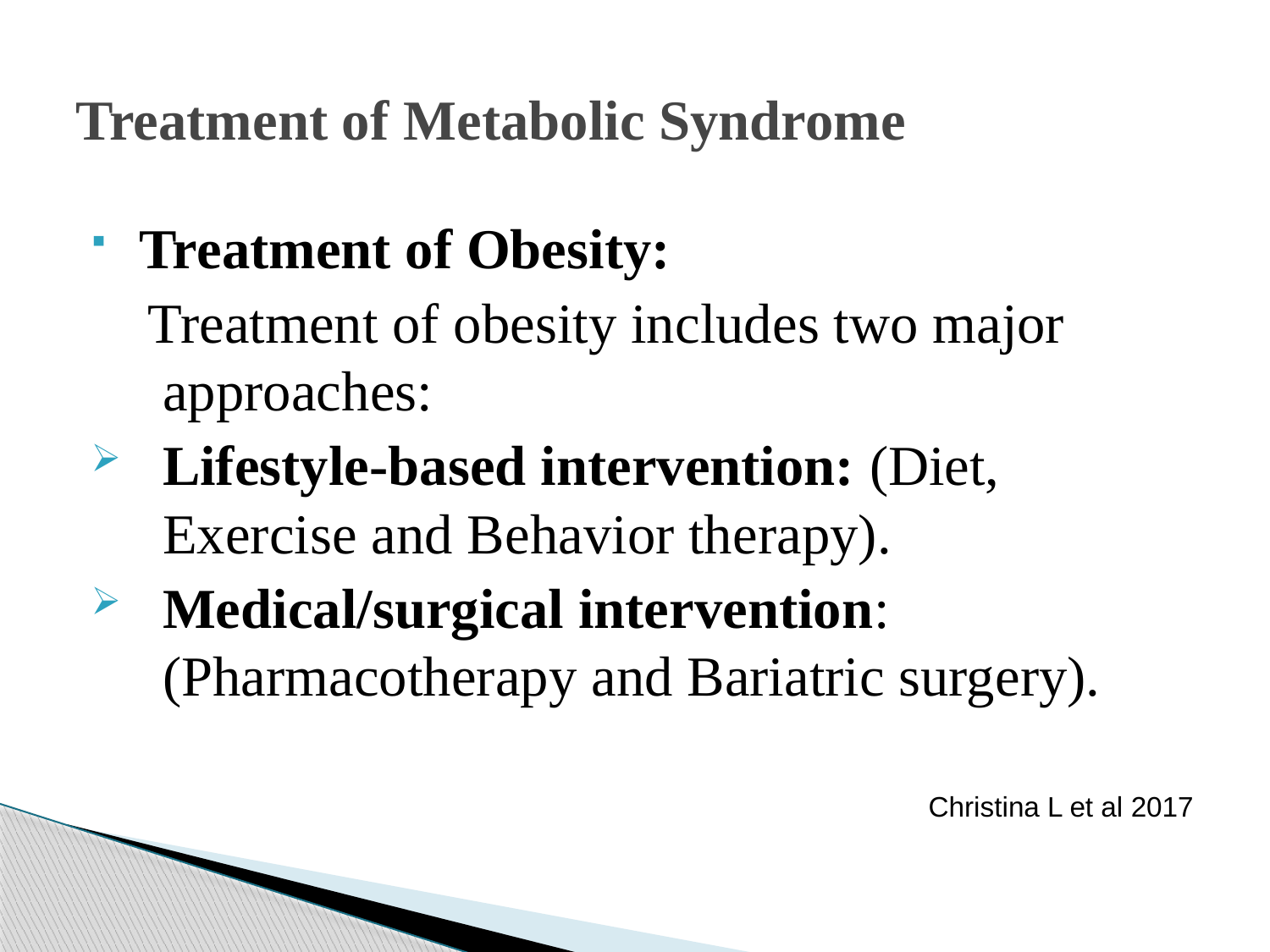

# Treatment of Metabolic Syndrome
 Treatment of Obesity:
    Treatment of obesity includes two major approaches:
Lifestyle-based intervention: (Diet, Exercise and Behavior therapy).
Medical/surgical intervention: (Pharmacotherapy and Bariatric surgery).

Christina L et al 2017